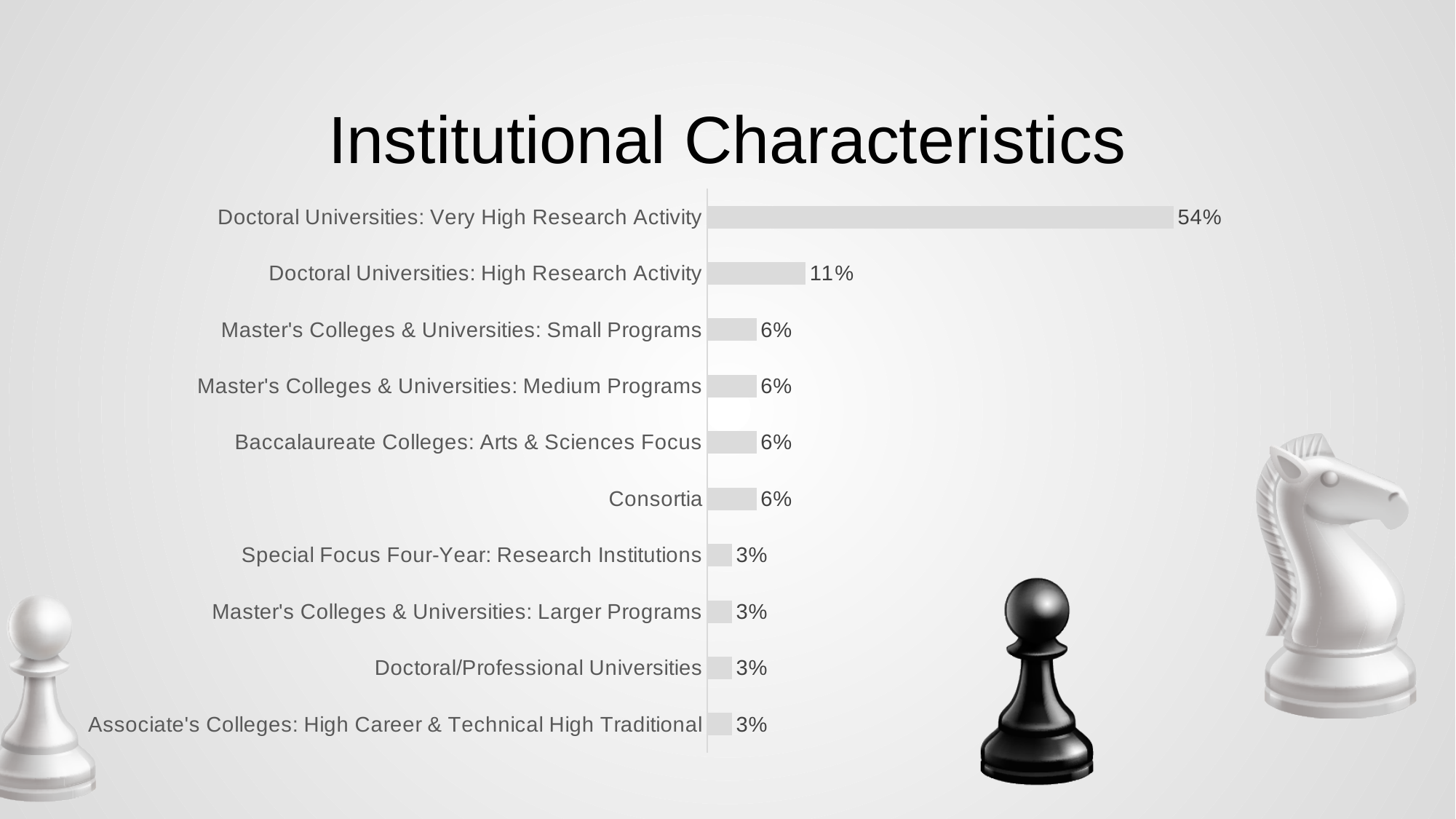

# Institutional Characteristics

### Chart

| Category |  |
|---|---|
| Associate's Colleges: High Career & Technical High Traditional | 0.02857142857142857 |
| Doctoral/Professional Universities | 0.02857142857142857 |
| Master's Colleges & Universities: Larger Programs | 0.02857142857142857 |
| Special Focus Four-Year: Research Institutions | 0.02857142857142857 |
| Consortia | 0.05714285714285714 |
| Baccalaureate Colleges: Arts & Sciences Focus | 0.05714285714285714 |
| Master's Colleges & Universities: Medium Programs | 0.05714285714285714 |
| Master's Colleges & Universities: Small Programs | 0.05714285714285714 |
| Doctoral Universities: High Research Activity | 0.11428571428571428 |
| Doctoral Universities: Very High Research Activity | 0.5428571428571428 |